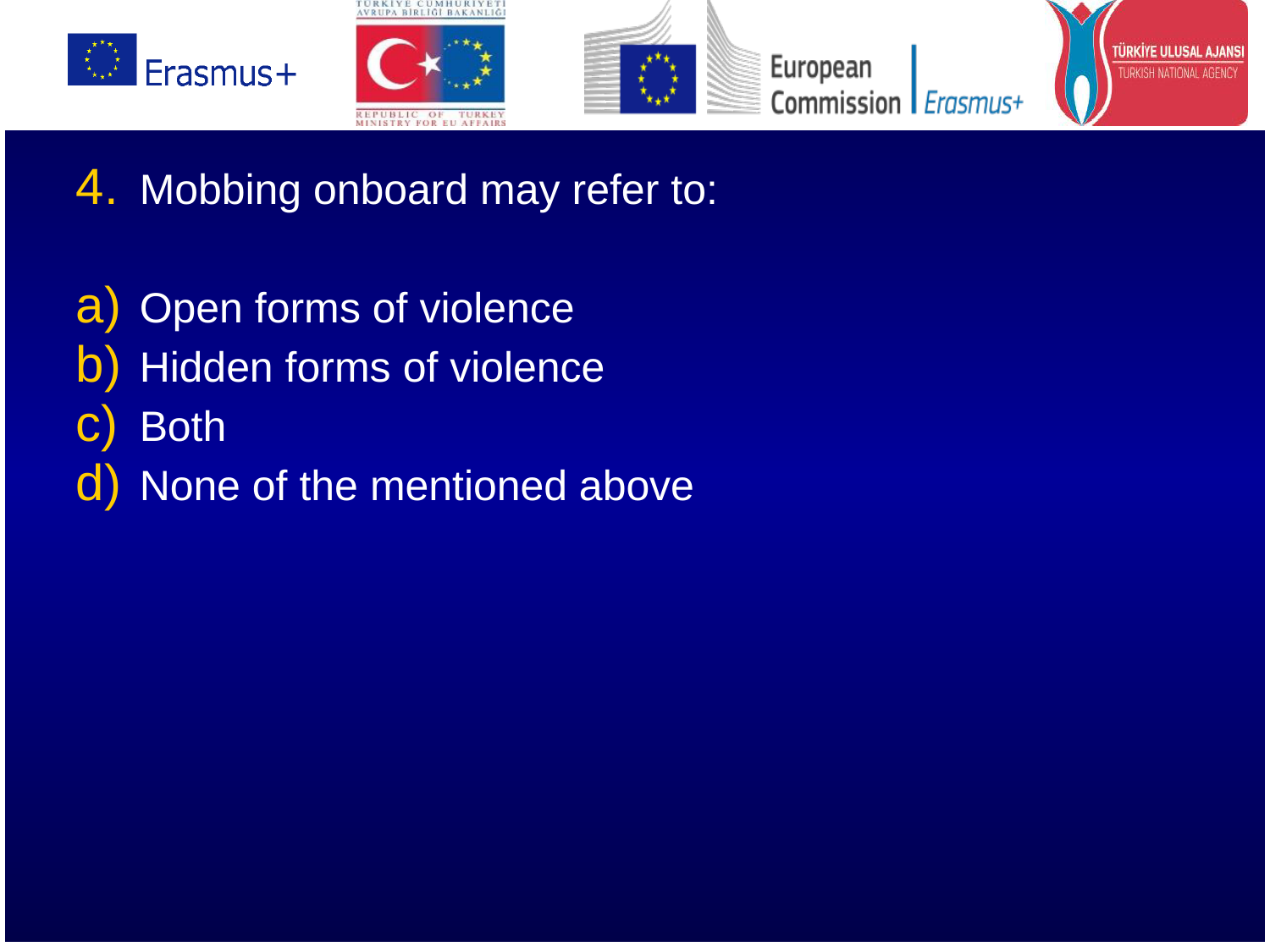

Mobbing onboard may refer to:

Open forms of violence
Hidden forms of violence
Both
None of the mentioned above